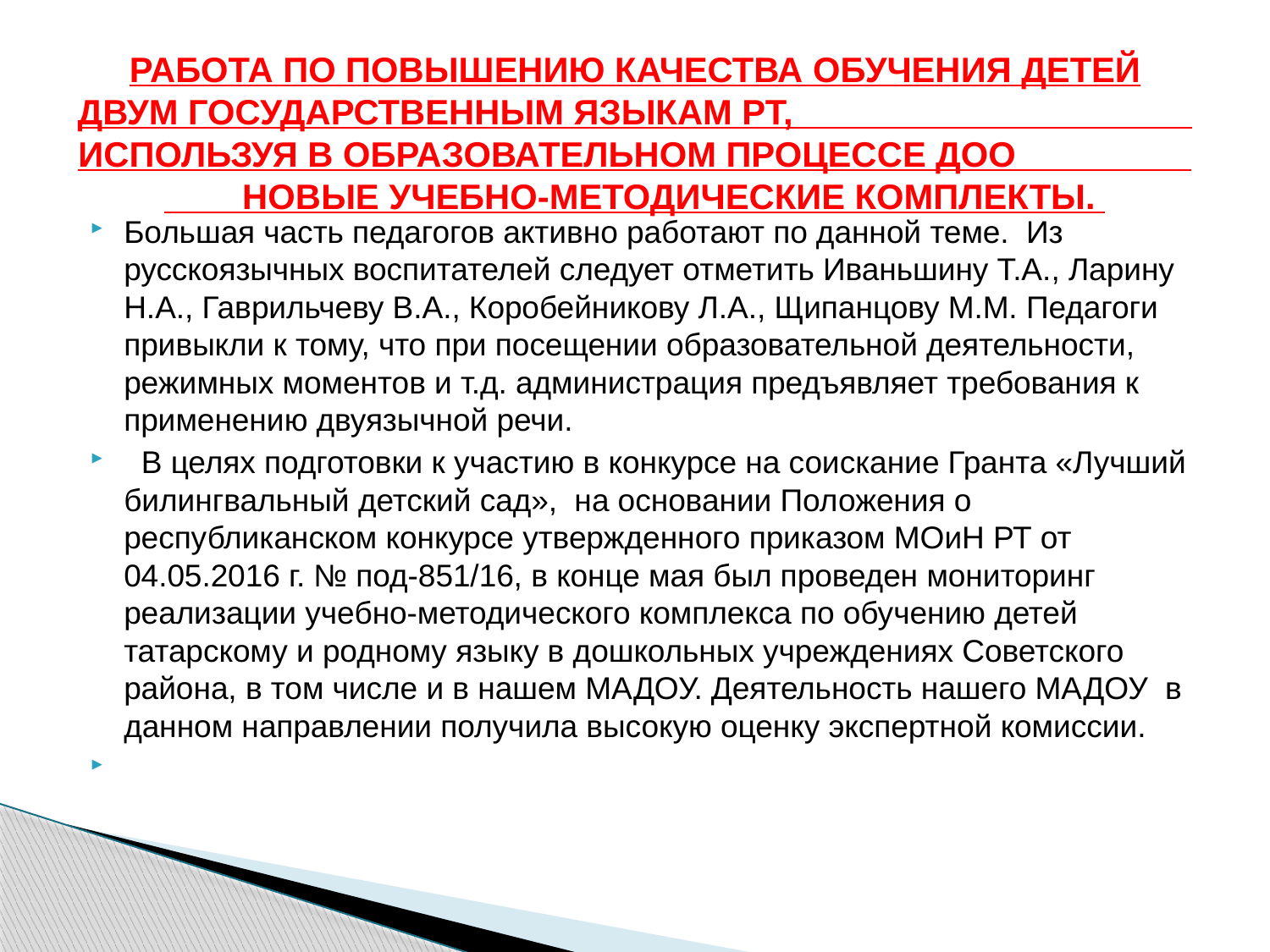

# Работа по повышению качества обучения детей двум государственным языкам РТ,                                          используя в образовательном процессе ДОО                           новые учебно-методические комплекты.
Большая часть педагогов активно работают по данной теме.  Из русскоязычных воспитателей следует отметить Иваньшину Т.А., Ларину Н.А., Гаврильчеву В.А., Коробейникову Л.А., Щипанцову М.М. Педагоги привыкли к тому, что при посещении образовательной деятельности, режимных моментов и т.д. администрация предъявляет требования к применению двуязычной речи.
  В целях подготовки к участию в конкурсе на соискание Гранта «Лучший билингвальный детский сад»,  на основании Положения о республиканском конкурсе утвержденного приказом МОиН РТ от 04.05.2016 г. № под-851/16, в конце мая был проведен мониторинг реализации учебно-методического комплекса по обучению детей татарскому и родному языку в дошкольных учреждениях Советского района, в том числе и в нашем МАДОУ. Деятельность нашего МАДОУ  в данном направлении получила высокую оценку экспертной комиссии.